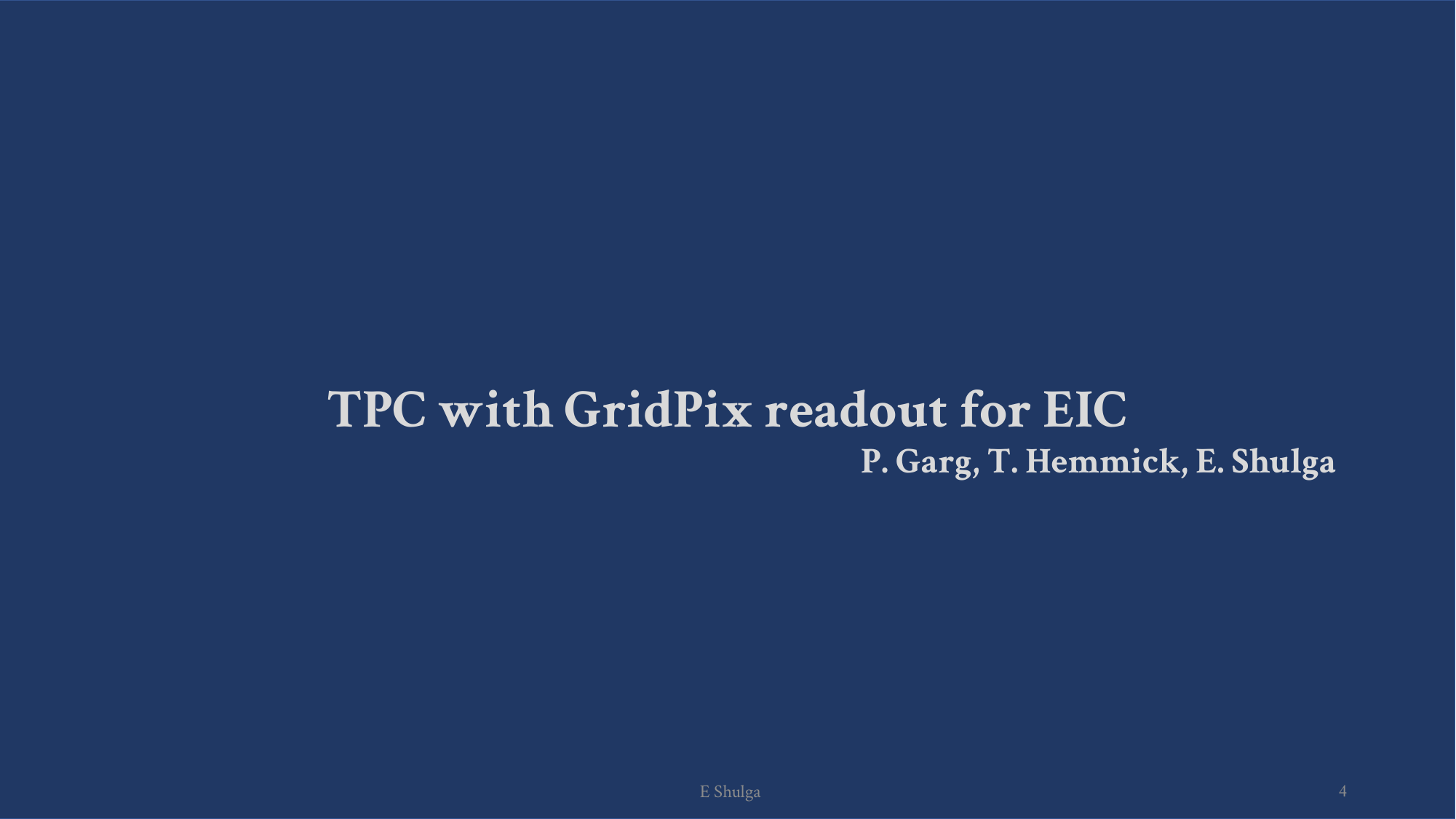

# TPC with GridPix readout for EIC
P. Garg, T. Hemmick, E. Shulga
E Shulga
4